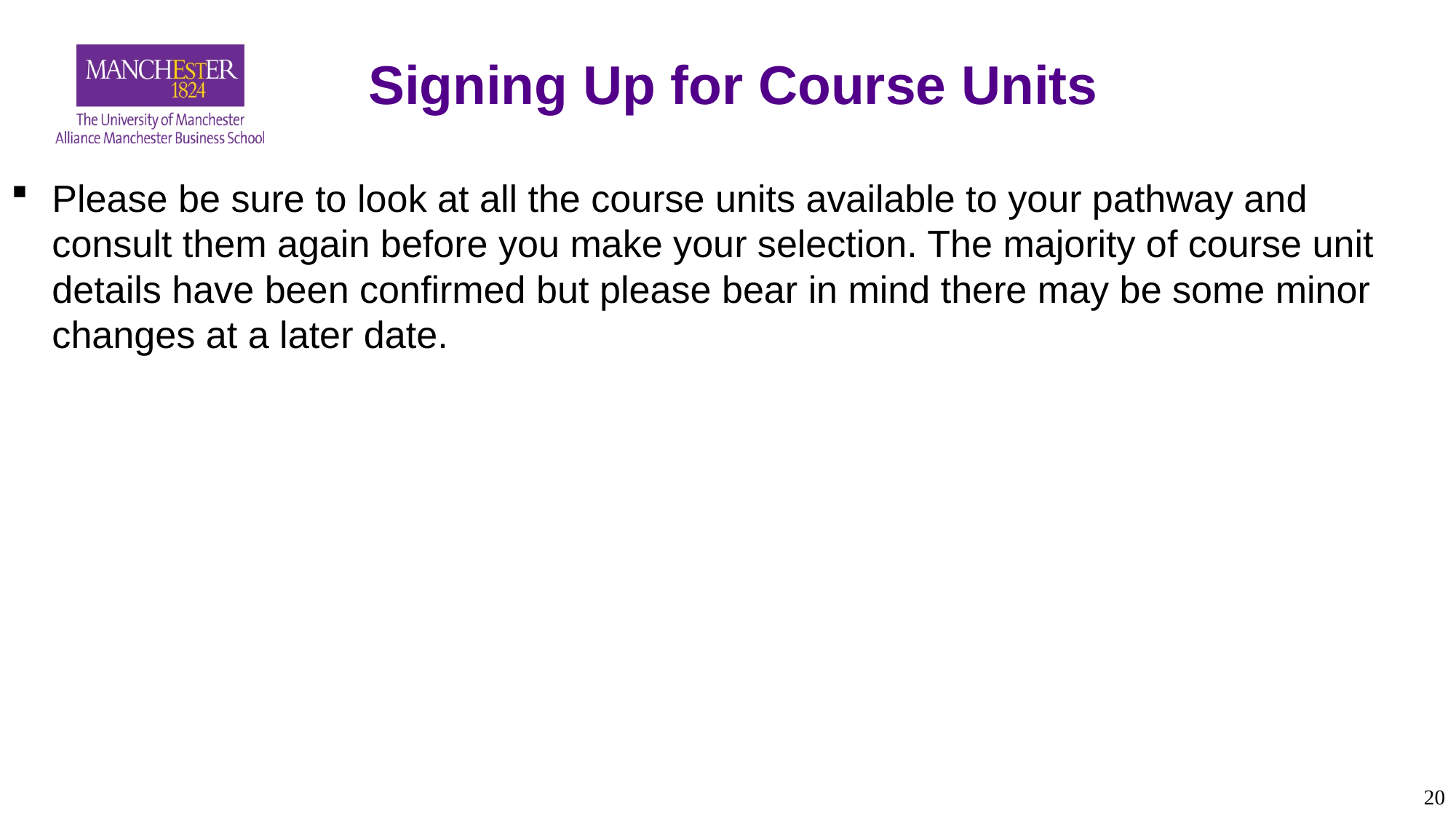

Signing Up for Course Units
Please be sure to look at all the course units available to your pathway and consult them again before you make your selection. The majority of course unit details have been confirmed but please bear in mind there may be some minor changes at a later date.
20